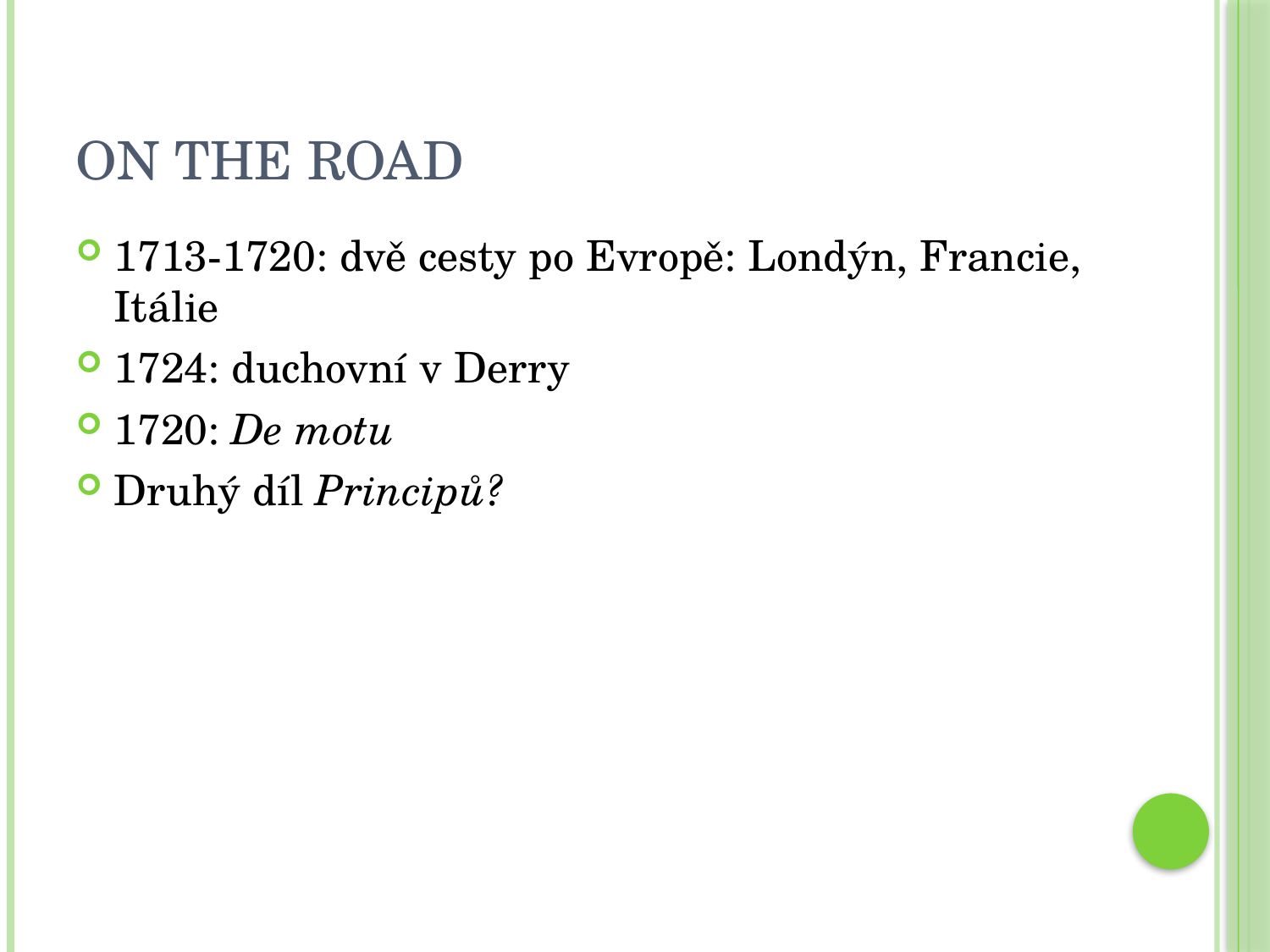

# On the Road
1713-1720: dvě cesty po Evropě: Londýn, Francie, Itálie
1724: duchovní v Derry
1720: De motu
Druhý díl Principů?